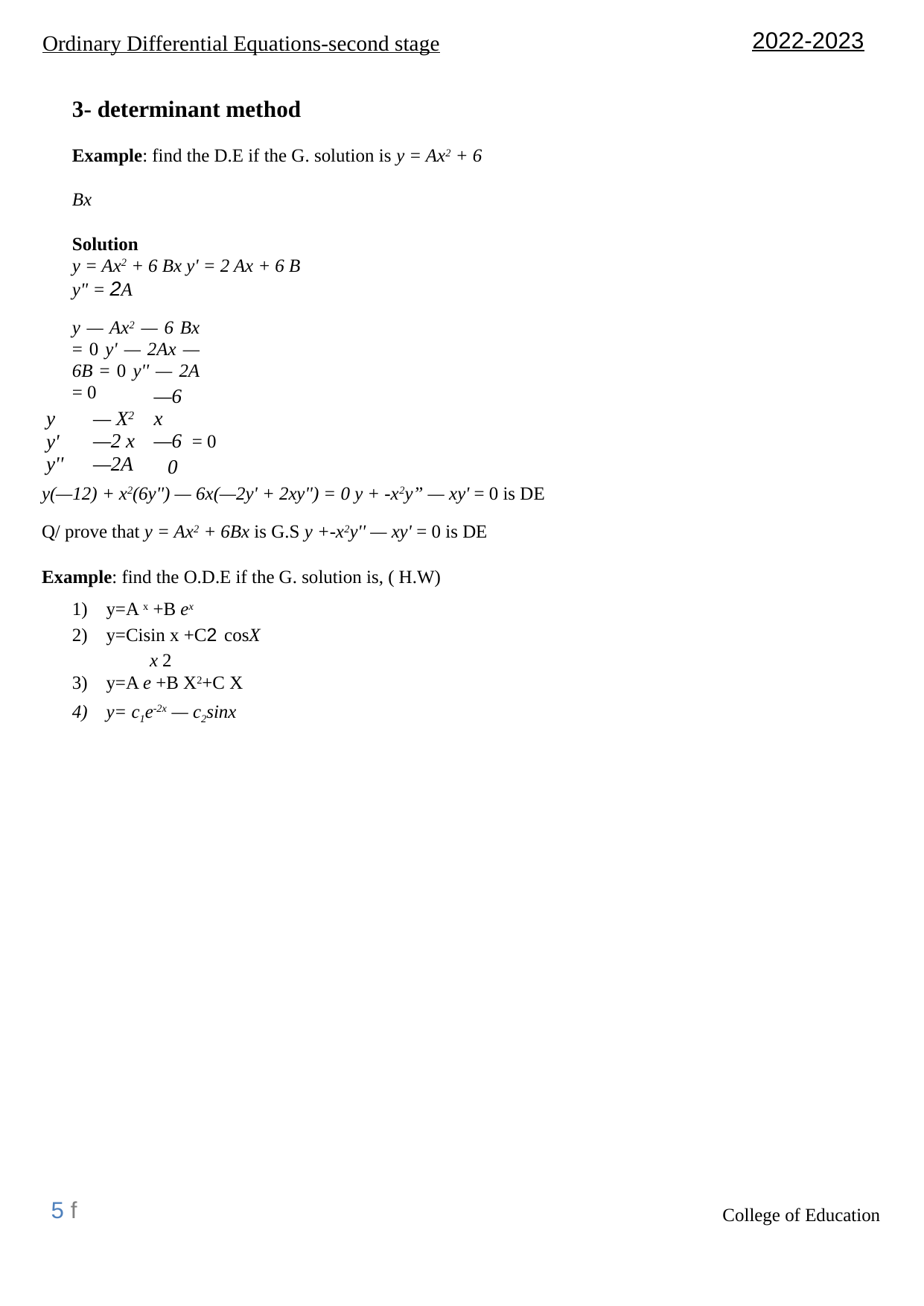

2022-2023
Ordinary Differential Equations-second stage
3- determinant method
Example: find the D.E if the G. solution is y = Ax2 + 6 Bx
Solution
y = Ax2 + 6 Bx y' = 2 Ax + 6 B
y" = 2A
y — Ax2 — 6 Bx = 0 y' — 2Ax — 6B = 0 y'' — 2A = 0
| y | — X2 | —6 x |  |
| --- | --- | --- | --- |
| y' | —2 x | —6 | = 0 |
| y'' | —2A | 0 |  |
y(—12) + x2(6y'') — 6x(—2y' + 2xy'') = 0 y + -x2y” — xy' = 0 is DE
Q/ prove that y = Ax2 + 6Bx is G.S y +-x2y'' — xy' = 0 is DE
Example: find the O.D.E if the G. solution is, ( H.W)
1)    y=A x +B ex
2)    y=Cisin x +C2 cosX
x 2
3)    y=A e +B X2+C X
4)    y= c1e-2x — c2sinx
5 f
College of Education